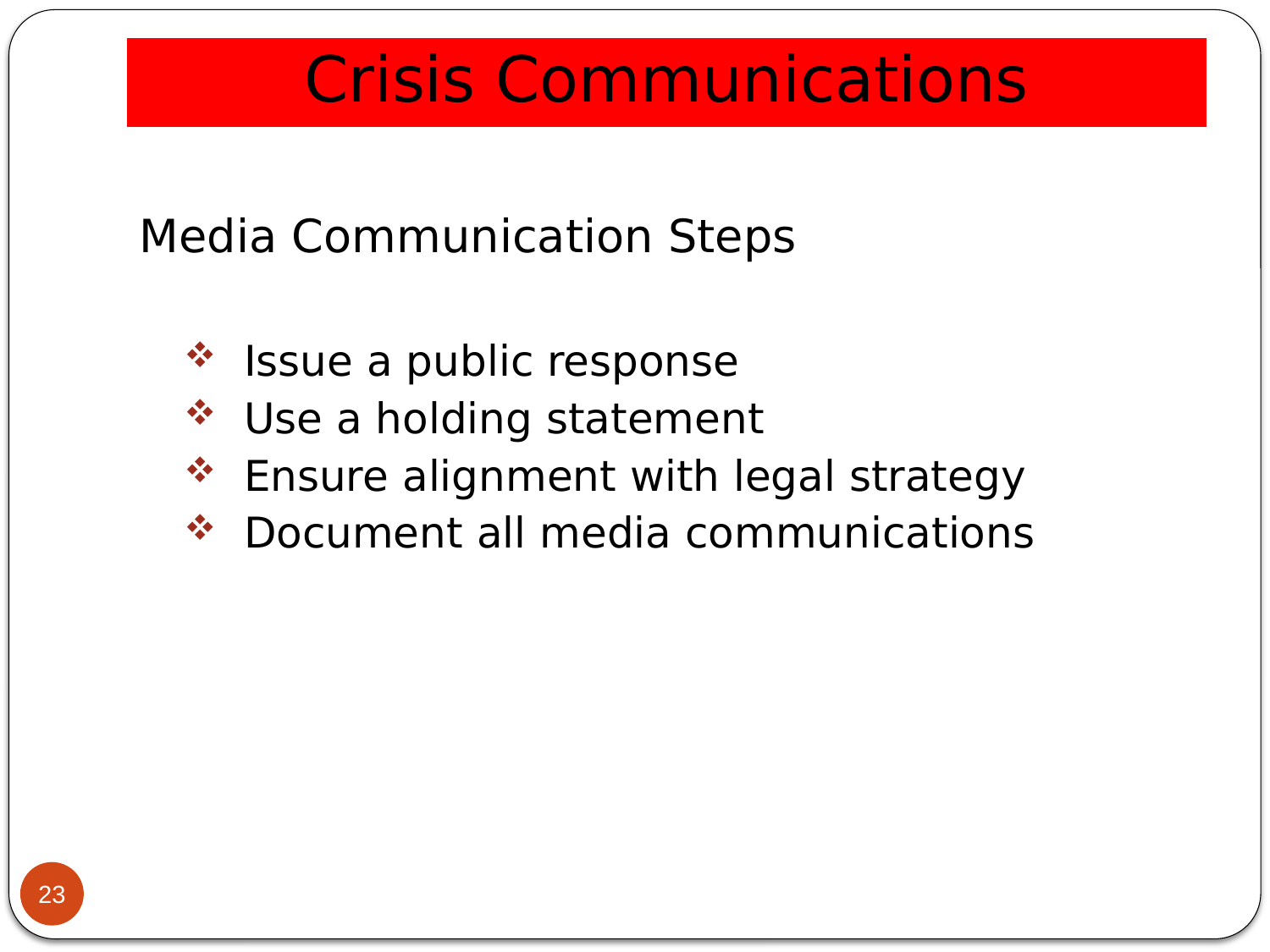

# Crisis Communications
Media Communication Steps

  Issue a public response
  Use a holding statement
  Ensure alignment with legal strategy
  Document all media communications

23